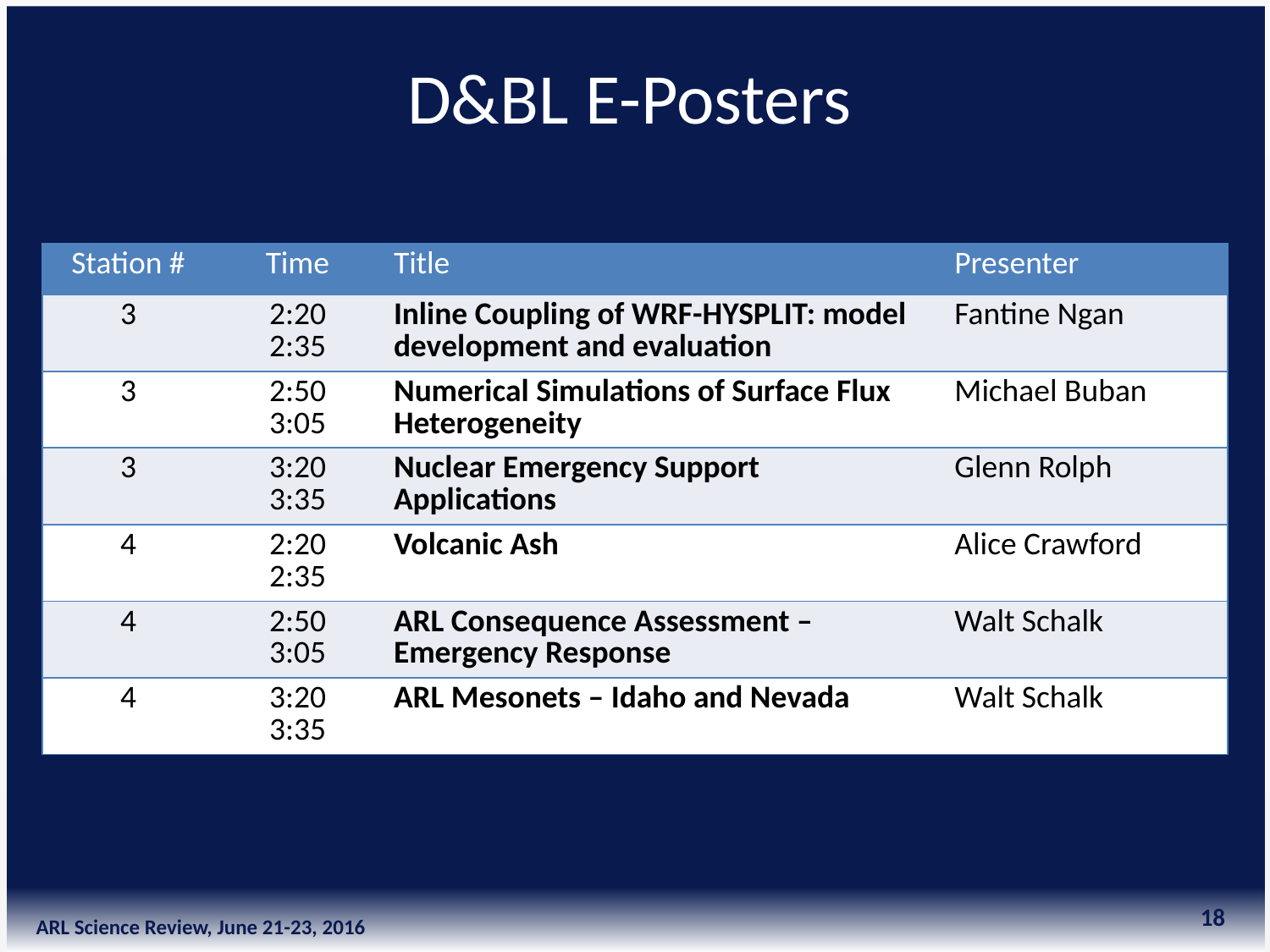

# D&BL E-Posters
| Station # | Time | Title | Presenter |
| --- | --- | --- | --- |
| 3 | 2:20 2:35 | Inline Coupling of WRF-HYSPLIT: model development and evaluation | Fantine Ngan |
| 3 | 2:50 3:05 | Numerical Simulations of Surface Flux Heterogeneity | Michael Buban |
| 3 | 3:20 3:35 | Nuclear Emergency Support Applications | Glenn Rolph |
| 4 | 2:20 2:35 | Volcanic Ash | Alice Crawford |
| 4 | 2:50 3:05 | ARL Consequence Assessment – Emergency Response | Walt Schalk |
| 4 | 3:20 3:35 | ARL Mesonets – Idaho and Nevada | Walt Schalk |
18
ARL Science Review, June 21-23, 2016